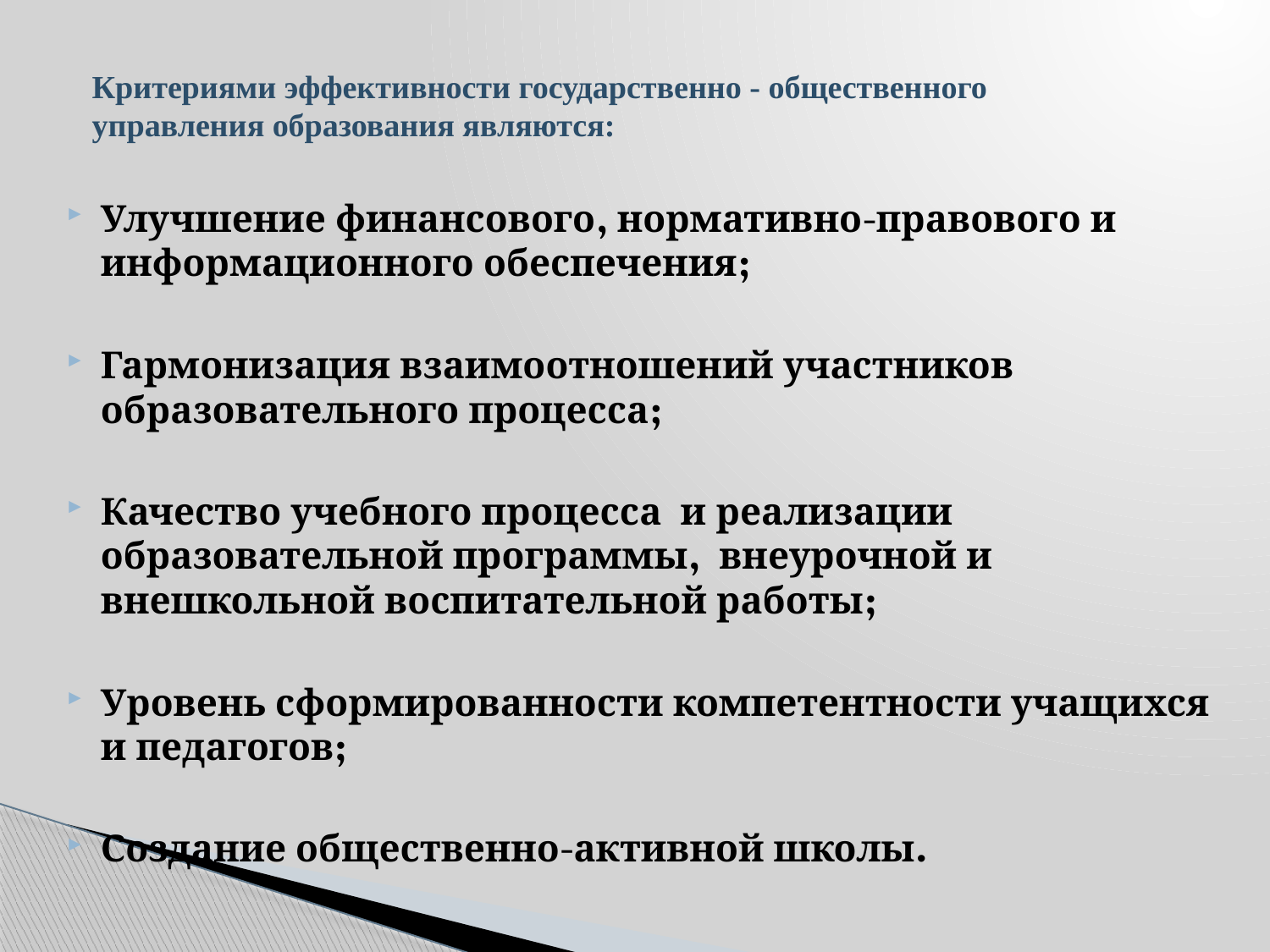

# Критериями эффективности государственно - общественного управления образования являются:
Улучшение финансового, нормативно-правового и информационного обеспечения;

Гармонизация взаимоотношений участников образовательного процесса;

Качество учебного процесса  и реализации образовательной программы,  внеурочной и внешкольной воспитательной работы;

Уровень сформированности компетентности учащихся и педагогов;

Создание общественно-активной школы.